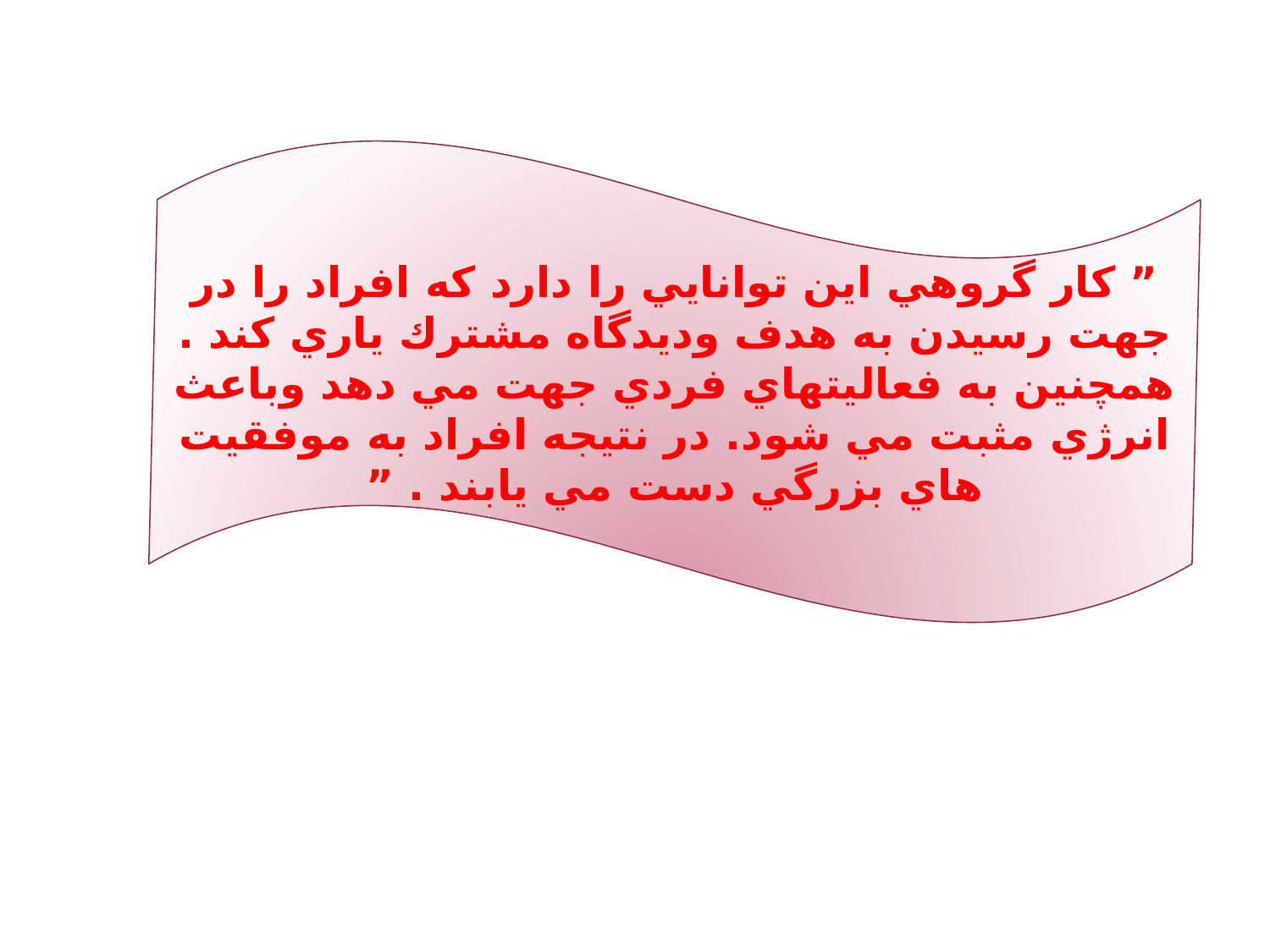

” كار گروهي اين توانايي را دارد كه افراد را در جهت رسيدن به هدف وديدگاه مشترك ياري كند . همچنين به فعاليتهاي فردي جهت مي دهد وباعث انرژي مثبت مي شود. در نتيجه افراد به موفقيت هاي بزرگي دست مي يابند . ”